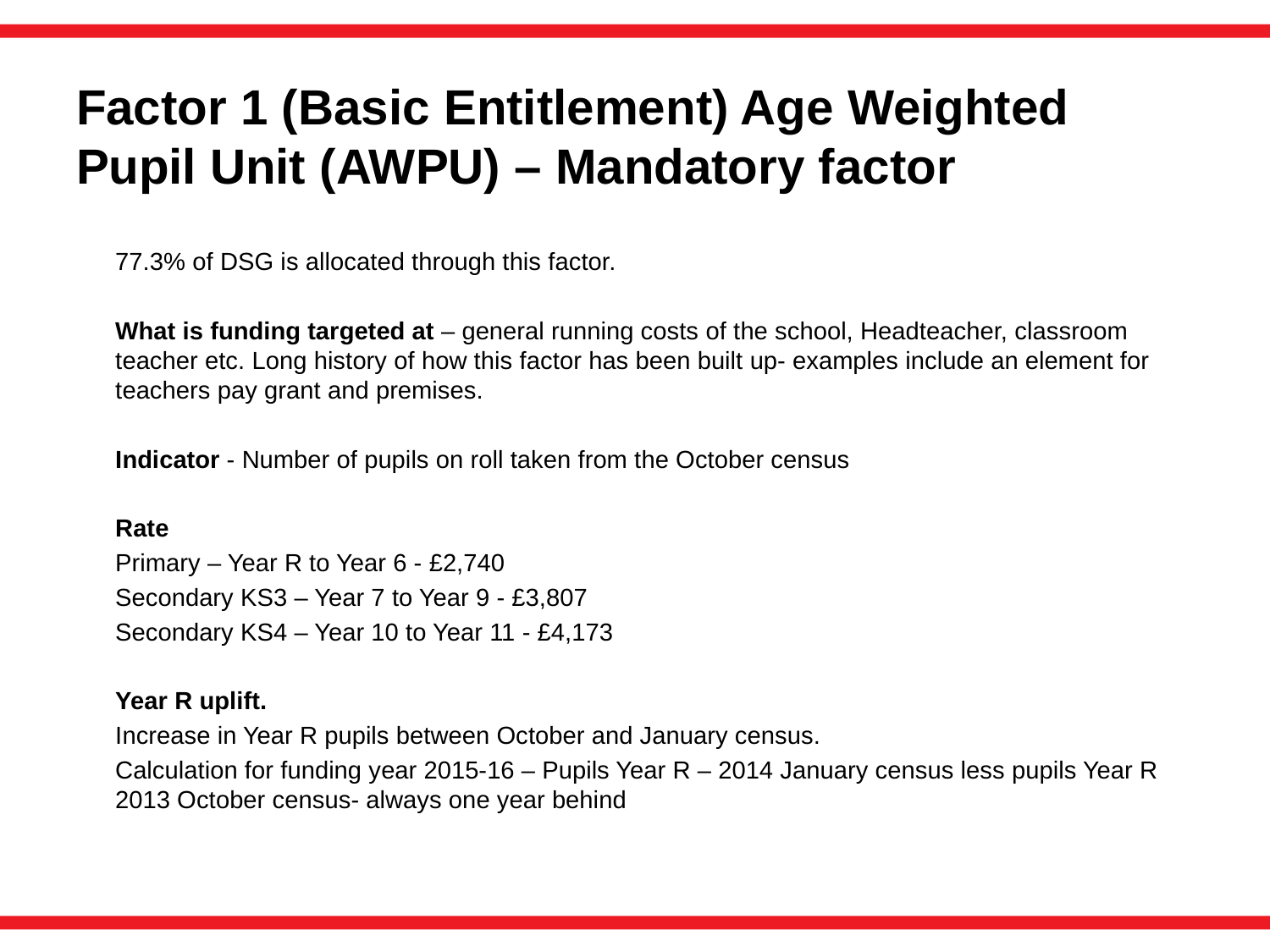

# Factor 1 (Basic Entitlement) Age Weighted Pupil Unit (AWPU) – Mandatory factor

	77.3% of DSG is allocated through this factor.

	What is funding targeted at – general running costs of the school, Headteacher, classroom teacher etc. Long history of how this factor has been built up- examples include an element for teachers pay grant and premises.

	Indicator - Number of pupils on roll taken from the October census

	Rate
	Primary – Year R to Year 6 - £2,740
	Secondary KS3 – Year 7 to Year 9 - £3,807
	Secondary KS4 – Year 10 to Year 11 - £4,173

	Year R uplift.
	Increase in Year R pupils between October and January census.
	Calculation for funding year 2015-16 – Pupils Year R – 2014 January census less pupils Year R 2013 October census- always one year behind